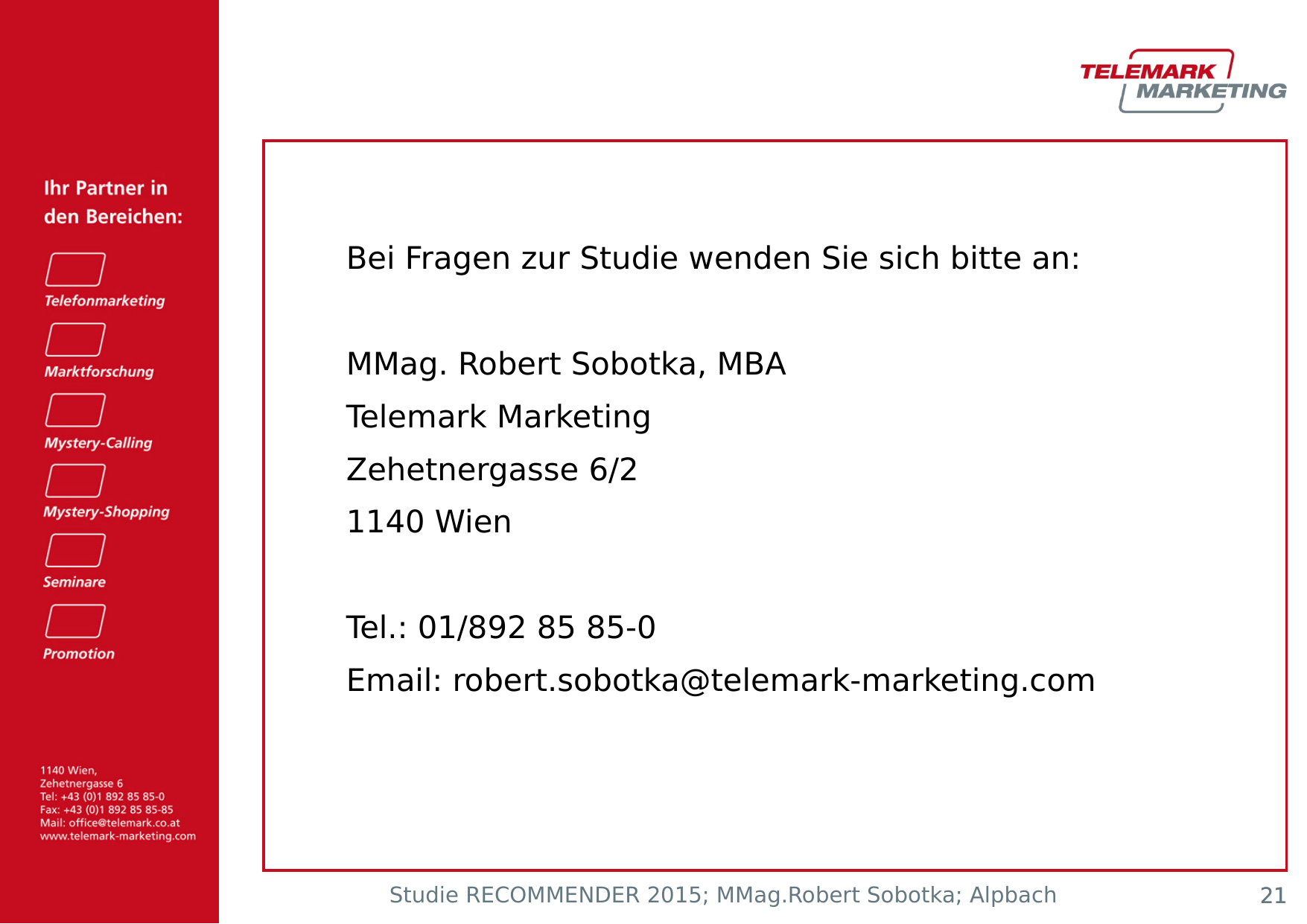

Bei Fragen zur Studie wenden Sie sich bitte an:

MMag. Robert Sobotka, MBA
Telemark Marketing
Zehetnergasse 6/2
1140 Wien

Tel.: 01/892 85 85-0
Email: robert.sobotka@telemark-marketing.com

Studie RECOMMENDER 2015; MMag.Robert Sobotka; Alpbach
21
21